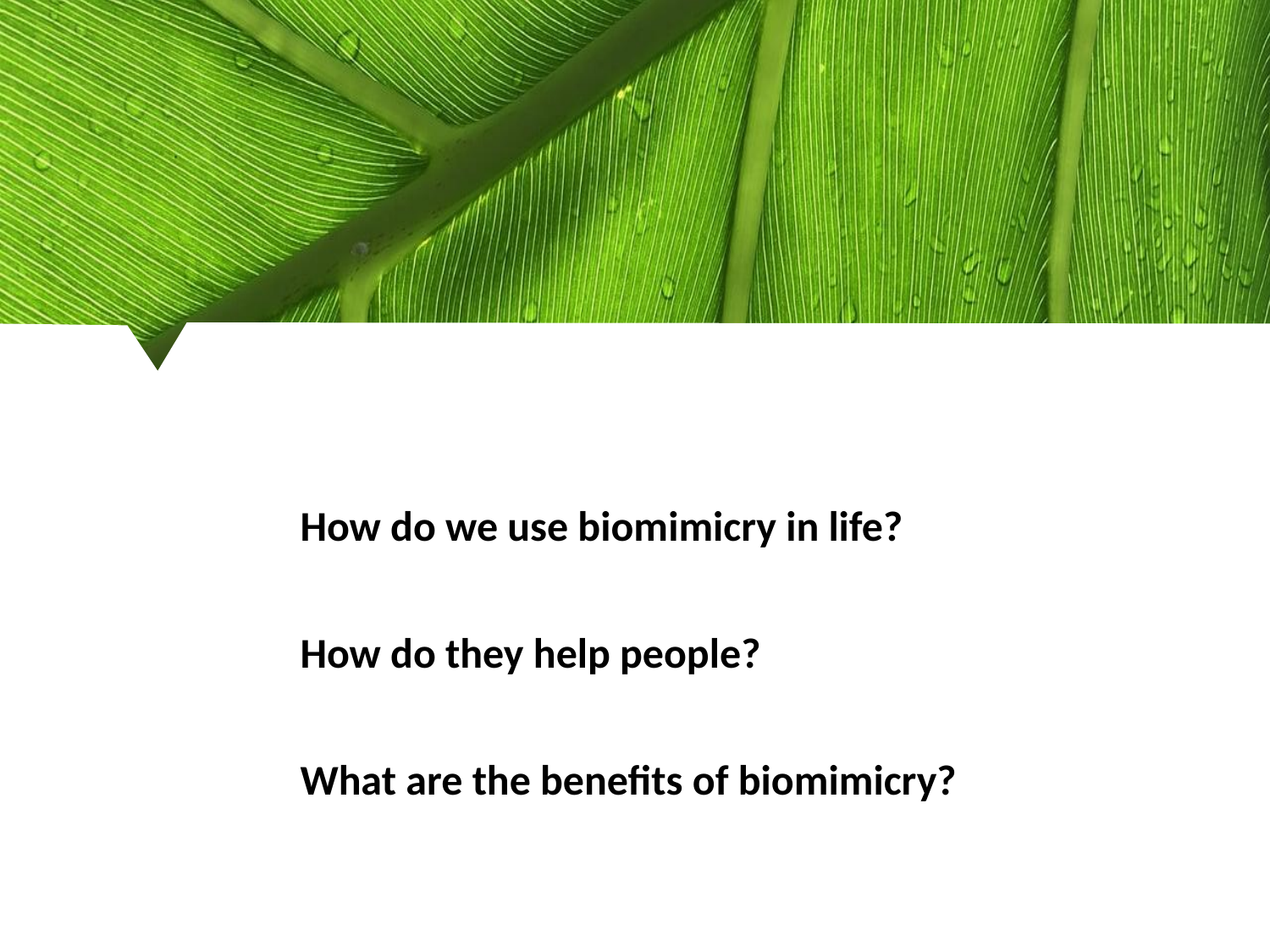

How do we use biomimicry in life?
How do they help people?
What are the benefits of biomimicry?